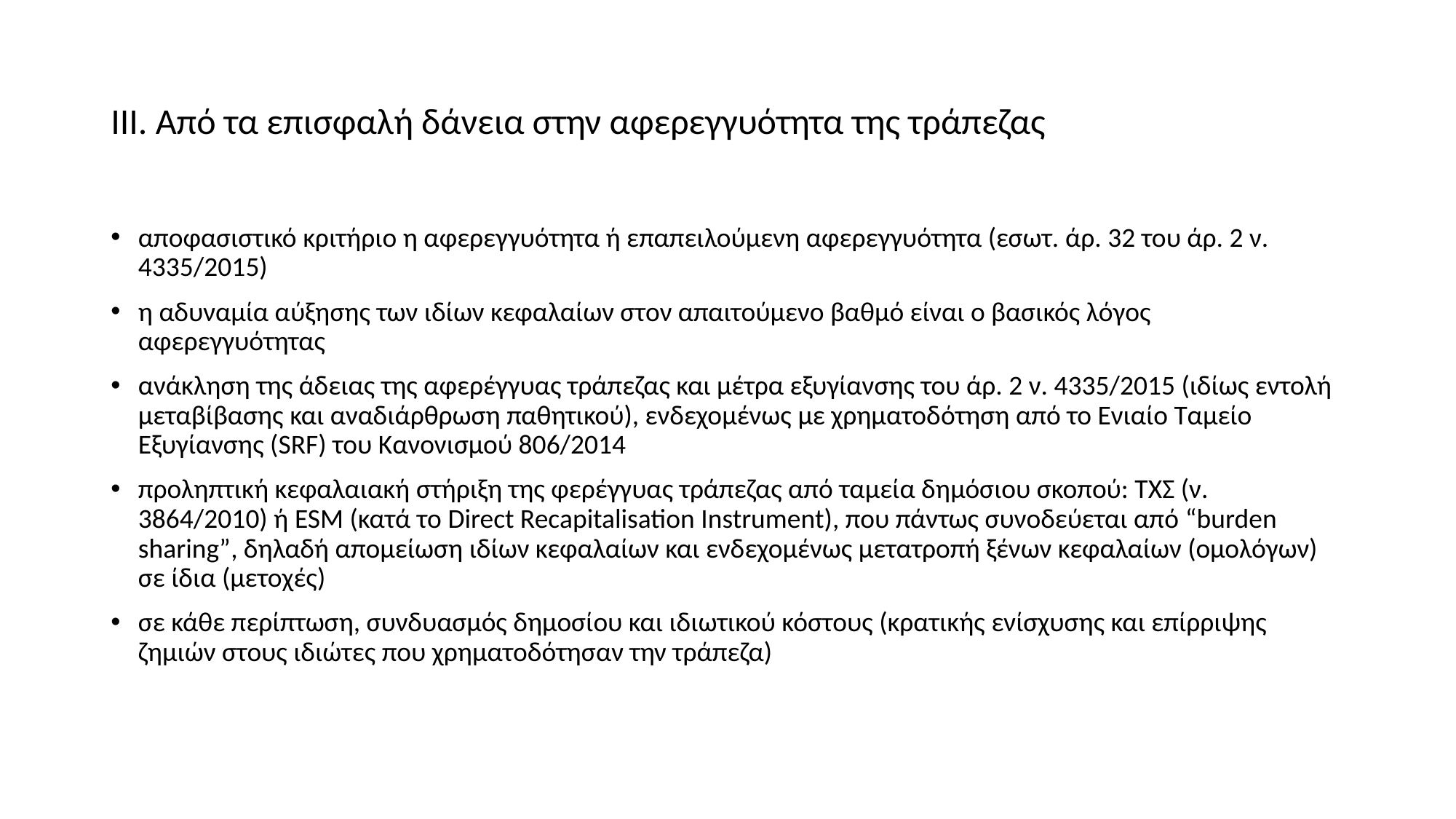

# ΙΙΙ. Από τα επισφαλή δάνεια στην αφερεγγυότητα της τράπεζας
αποφασιστικό κριτήριο η αφερεγγυότητα ή επαπειλούμενη αφερεγγυότητα (εσωτ. άρ. 32 του άρ. 2 ν. 4335/2015)
η αδυναμία αύξησης των ιδίων κεφαλαίων στον απαιτούμενο βαθμό είναι ο βασικός λόγος αφερεγγυότητας
ανάκληση της άδειας της αφερέγγυας τράπεζας και μέτρα εξυγίανσης του άρ. 2 ν. 4335/2015 (ιδίως εντολή μεταβίβασης και αναδιάρθρωση παθητικού), ενδεχομένως με χρηματοδότηση από το Ενιαίο Ταμείο Εξυγίανσης (SRF) του Κανονισμού 806/2014
προληπτική κεφαλαιακή στήριξη της φερέγγυας τράπεζας από ταμεία δημόσιου σκοπού: ΤΧΣ (ν. 3864/2010) ή ESM (κατά το Direct Recapitalisation Instrument), που πάντως συνοδεύεται από “burden sharing”, δηλαδή απομείωση ιδίων κεφαλαίων και ενδεχομένως μετατροπή ξένων κεφαλαίων (ομολόγων) σε ίδια (μετοχές)
σε κάθε περίπτωση, συνδυασμός δημοσίου και ιδιωτικού κόστους (κρατικής ενίσχυσης και επίρριψης ζημιών στους ιδιώτες που χρηματοδότησαν την τράπεζα)